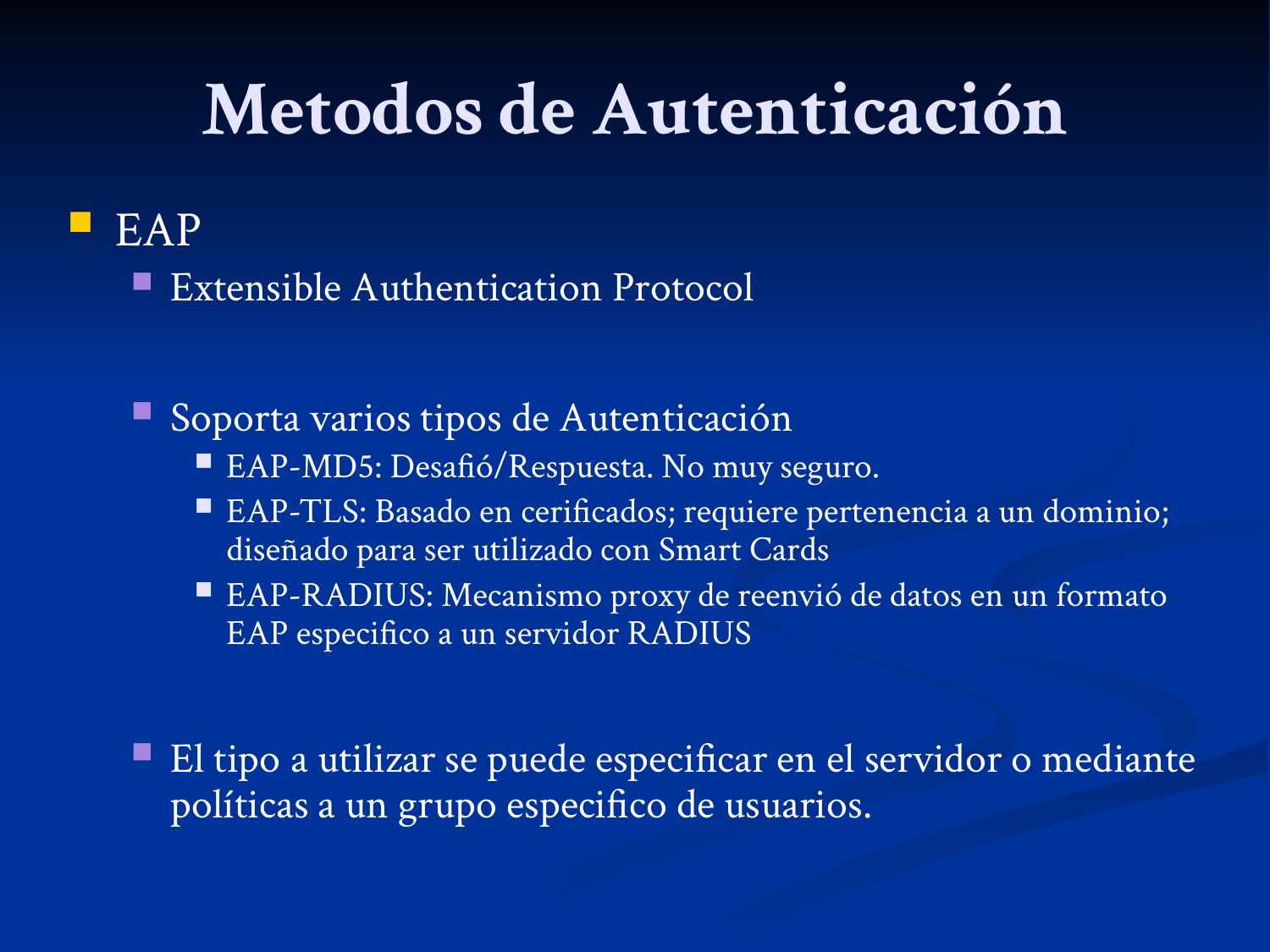

# Metodos de Autenticación
EAP
Extensible Authentication Protocol

Soporta varios tipos de Autenticación
EAP-MD5: Desafió/Respuesta. No muy seguro.
EAP-TLS: Basado en cerificados; requiere pertenencia a un dominio; diseñado para ser utilizado con Smart Cards
EAP-RADIUS: Mecanismo proxy de reenvió de datos en un formato EAP especifico a un servidor RADIUS

El tipo a utilizar se puede especificar en el servidor o mediante políticas a un grupo especifico de usuarios.